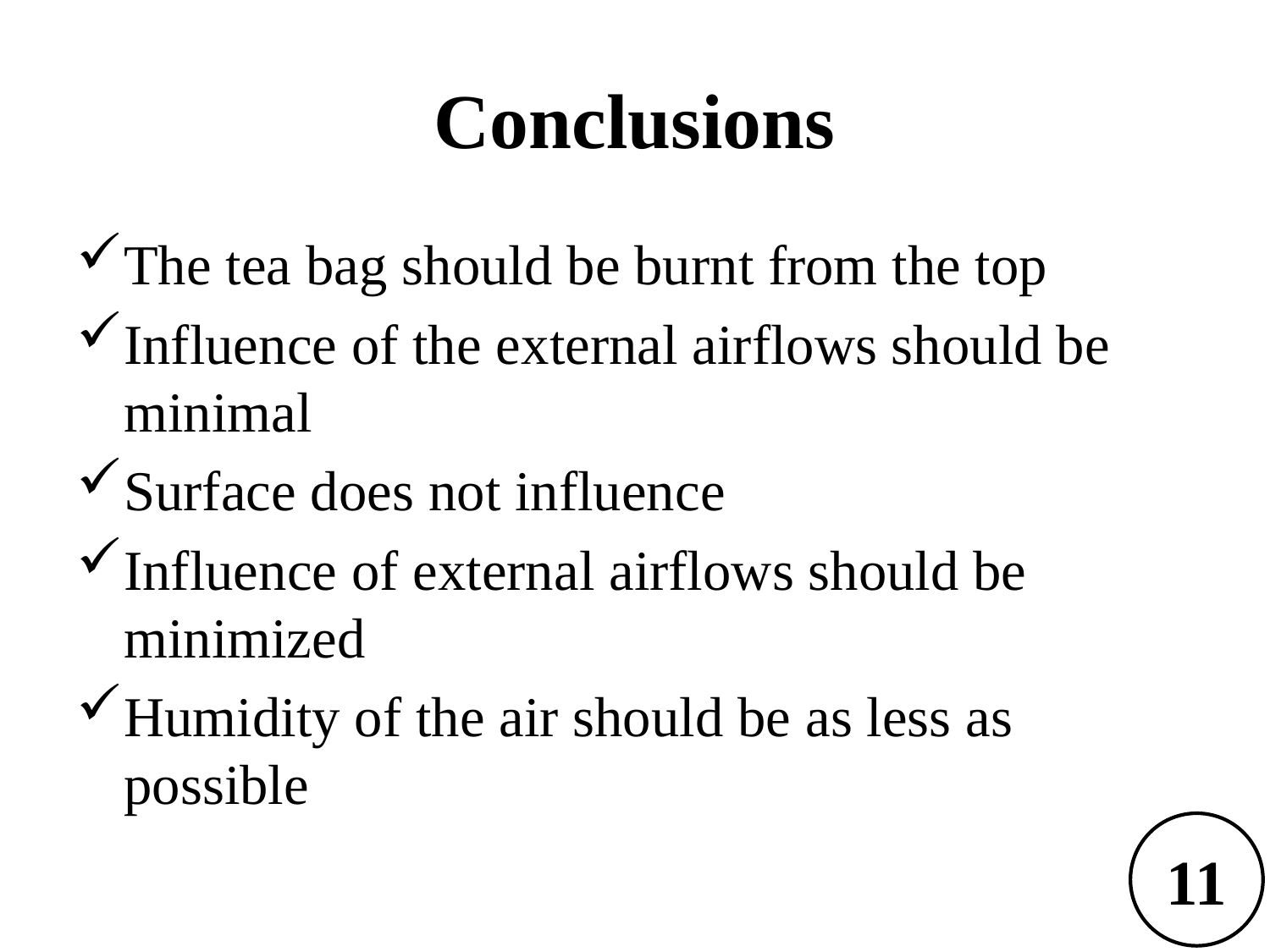

# Conclusions
The tea bag should be burnt from the top
Influence of the external airflows should be minimal
Surface does not influence
Influence of external airflows should be minimized
Humidity of the air should be as less as possible
11